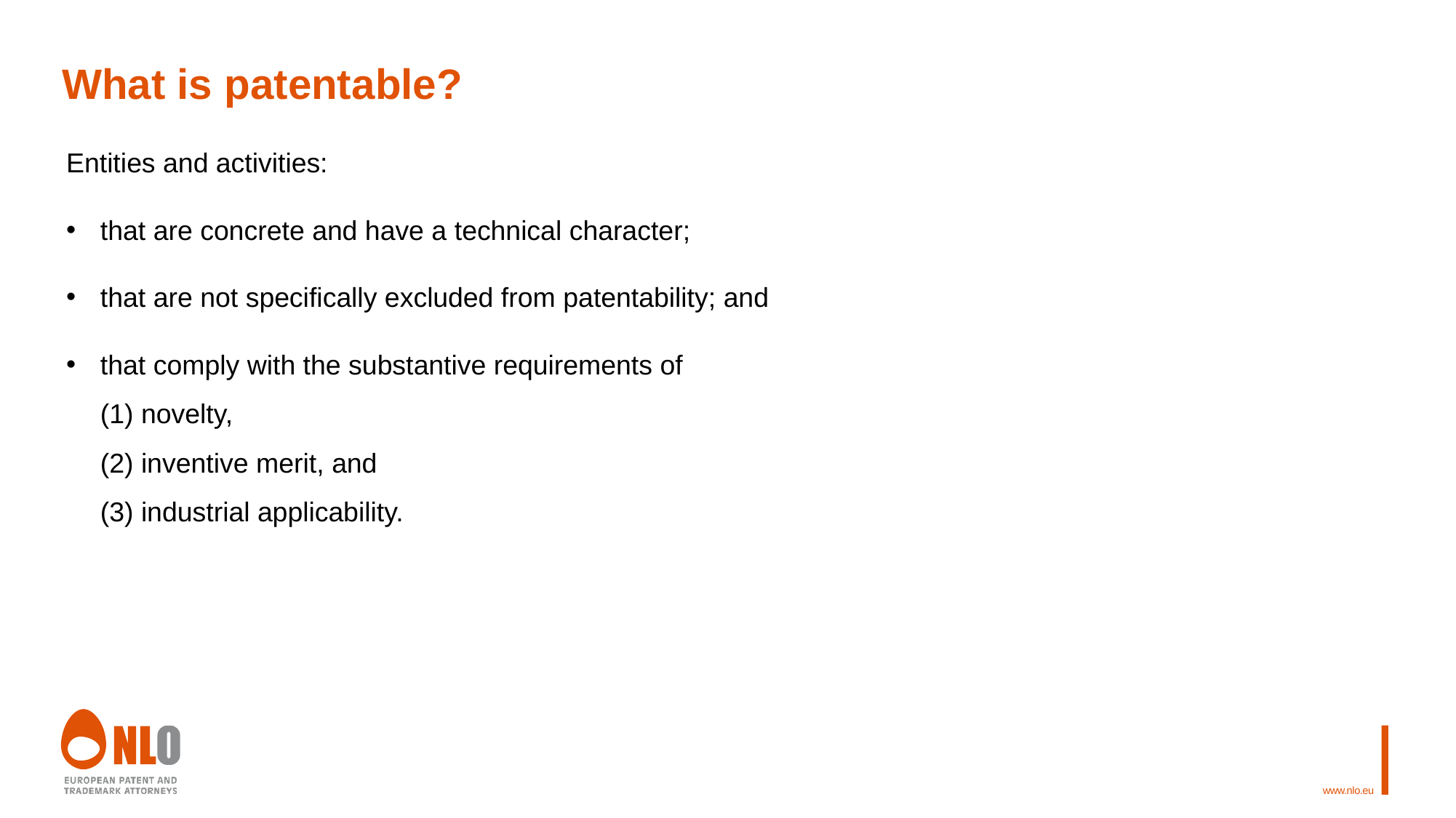

# What is patentable?

Entities and activities:
that are concrete and have a technical character;
that are not specifically excluded from patentability; and
that comply with the substantive requirements of
(1) novelty,
(2) inventive merit, and
(3) industrial applicability.